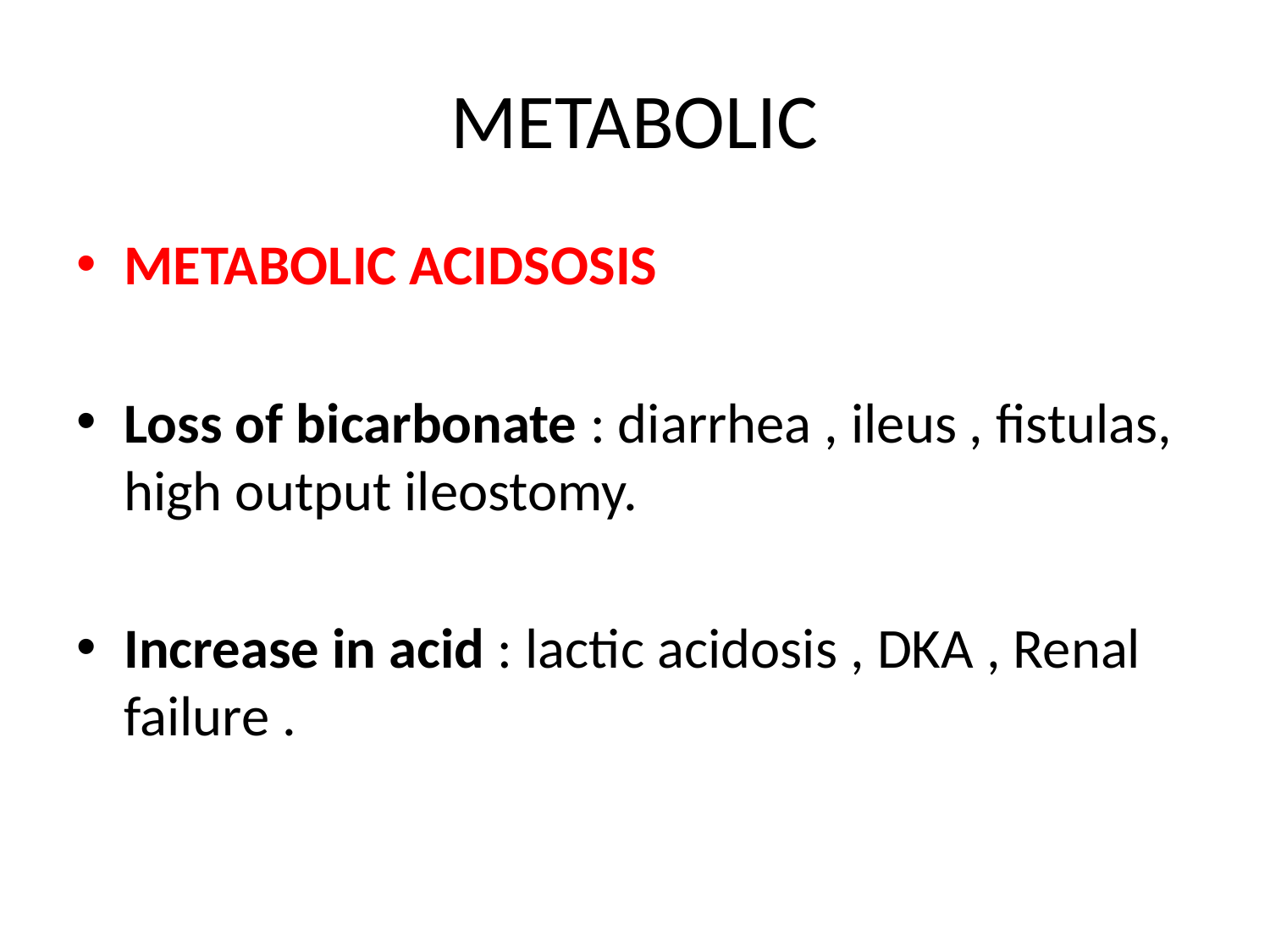

# METABOLIC
METABOLIC ACIDSOSIS

Loss of bicarbonate : diarrhea , ileus , fistulas, high output ileostomy.

Increase in acid : lactic acidosis , DKA , Renal failure .